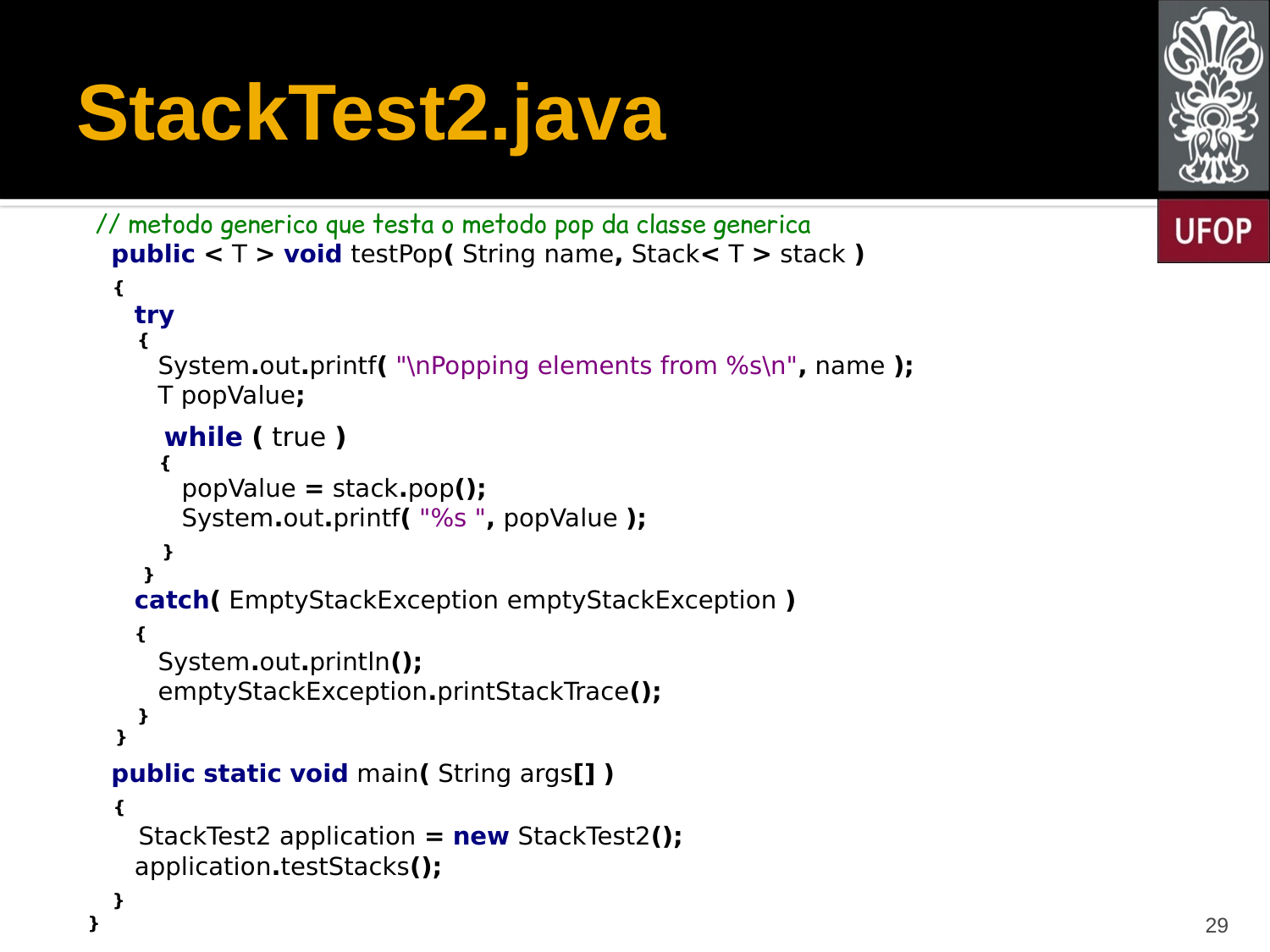

# StackTest2.java
 // metodo generico que testa o metodo pop da classe generica
   public < T > void testPop( String name, Stack< T > stack )
    {
      try
         {
         System.out.printf( "\nPopping elements from %s\n", name );
         T popValue;

         while ( true )
             {
            popValue = stack.pop();
            System.out.printf( "%s ", popValue );
             }
          }
      catch( EmptyStackException emptyStackException )
        {
         System.out.println();
         emptyStackException.printStackTrace();
         }
     }

   public static void main( String args[] )
   {
      StackTest2 application = new StackTest2();
      application.testStacks();
    }
}
29